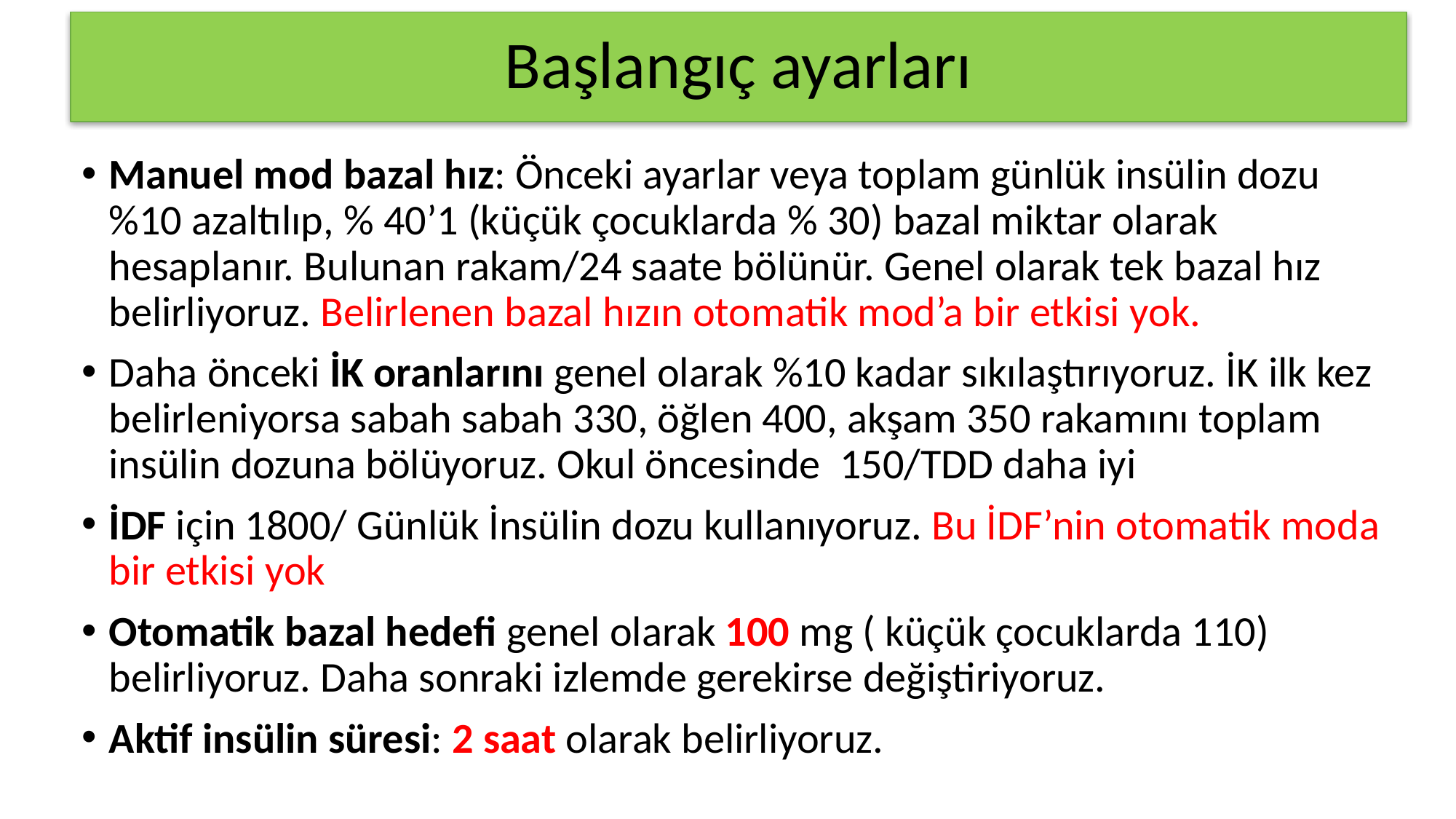

# Başlangıç ayarları
Manuel mod bazal hız: Önceki ayarlar veya toplam günlük insülin dozu %10 azaltılıp, % 40’1 (küçük çocuklarda % 30) bazal miktar olarak hesaplanır. Bulunan rakam/24 saate bölünür. Genel olarak tek bazal hız belirliyoruz. Belirlenen bazal hızın otomatik mod’a bir etkisi yok.
Daha önceki İK oranlarını genel olarak %10 kadar sıkılaştırıyoruz. İK ilk kez belirleniyorsa sabah sabah 330, öğlen 400, akşam 350 rakamını toplam insülin dozuna bölüyoruz. Okul öncesinde  150/TDD daha iyi
İDF için 1800/ Günlük İnsülin dozu kullanıyoruz. Bu İDF’nin otomatik moda bir etkisi yok
Otomatik bazal hedefi genel olarak 100 mg ( küçük çocuklarda 110) belirliyoruz. Daha sonraki izlemde gerekirse değiştiriyoruz.
Aktif insülin süresi: 2 saat olarak belirliyoruz.